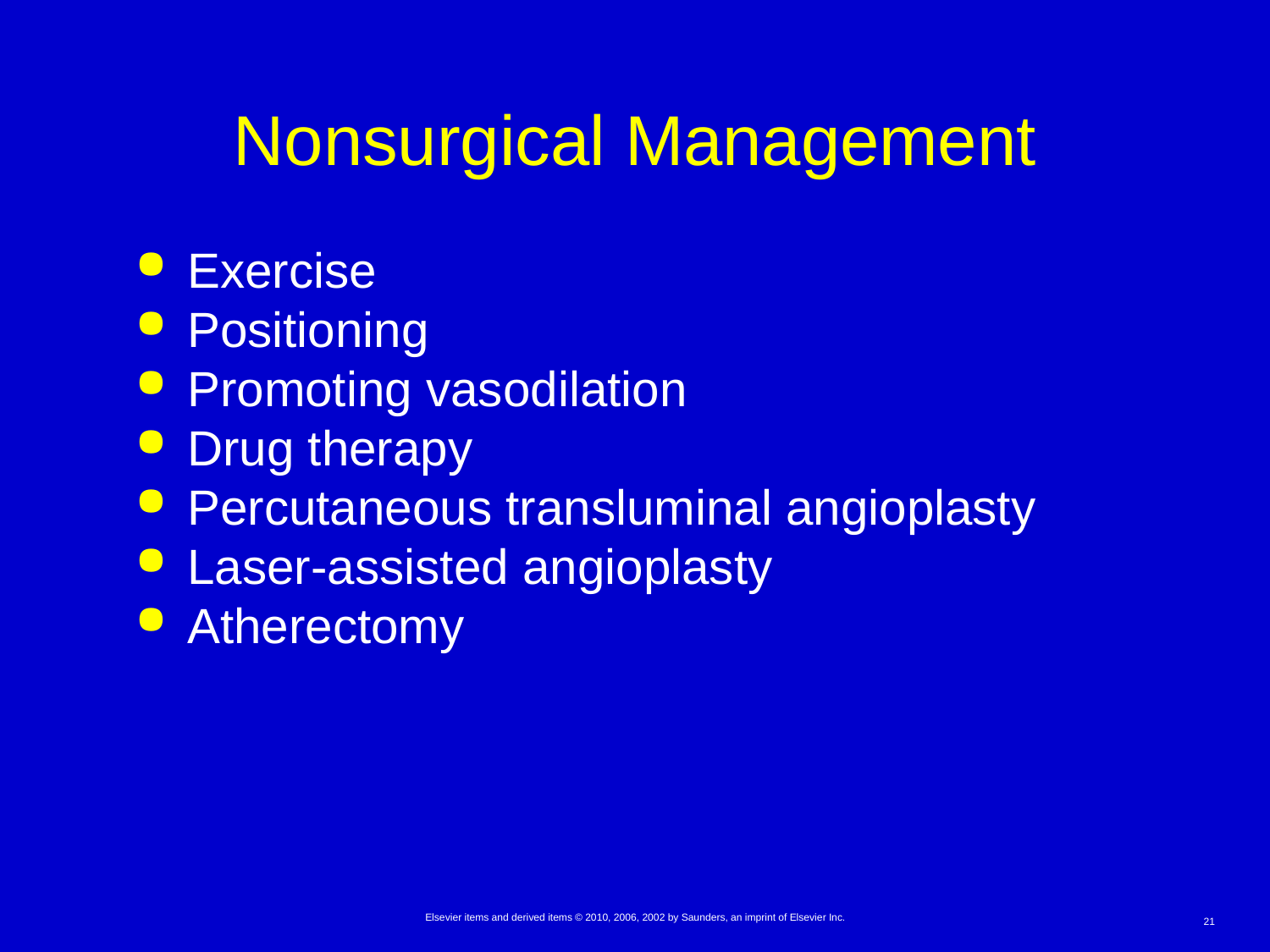

# Nonsurgical Management
Exercise
Positioning
Promoting vasodilation
Drug therapy
Percutaneous transluminal angioplasty
Laser-assisted angioplasty
Atherectomy